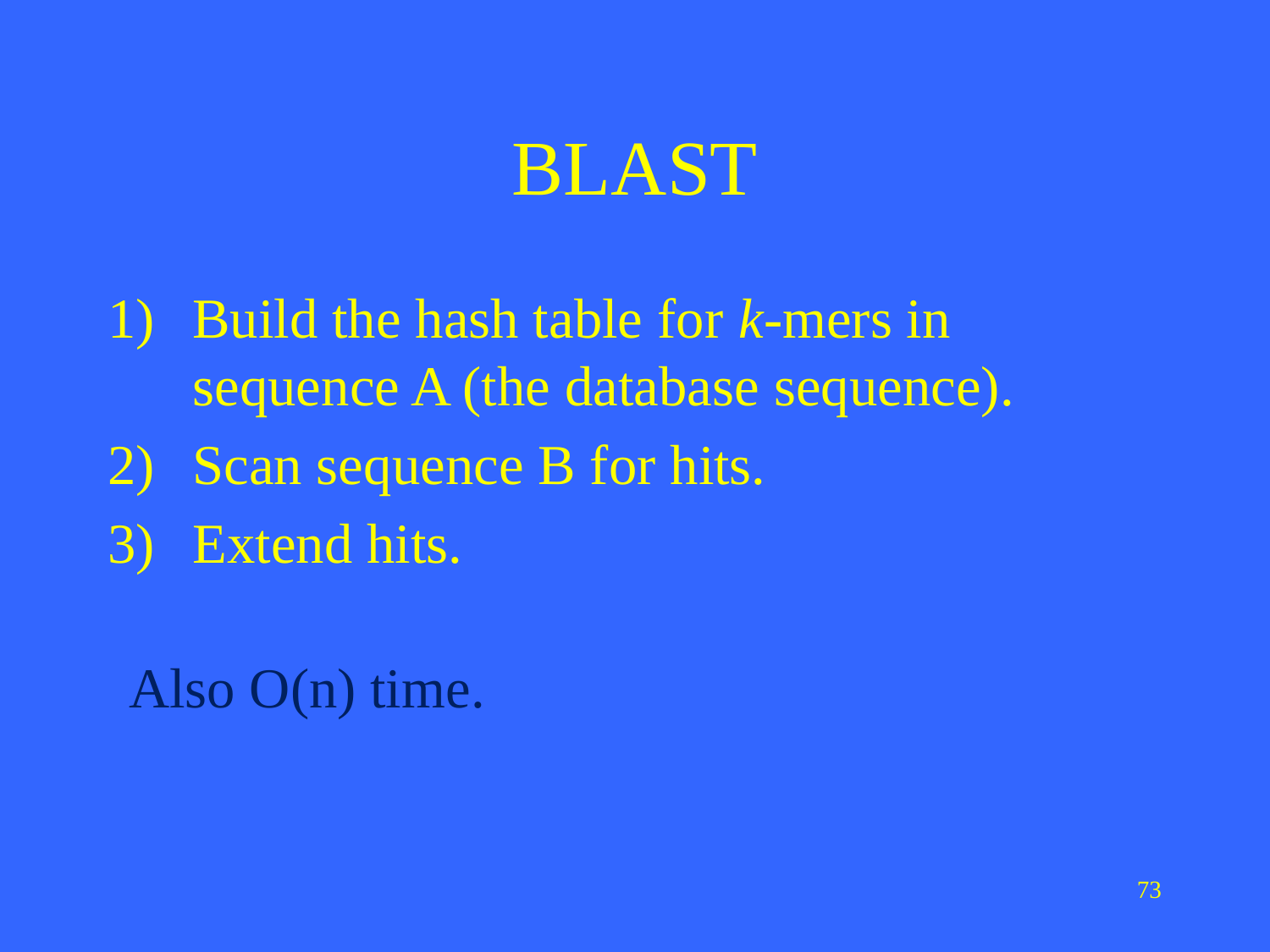

# BLAST
Build the hash table for k-mers in sequence A (the database sequence).
Scan sequence B for hits.
Extend hits.

Also O(n) time.
73